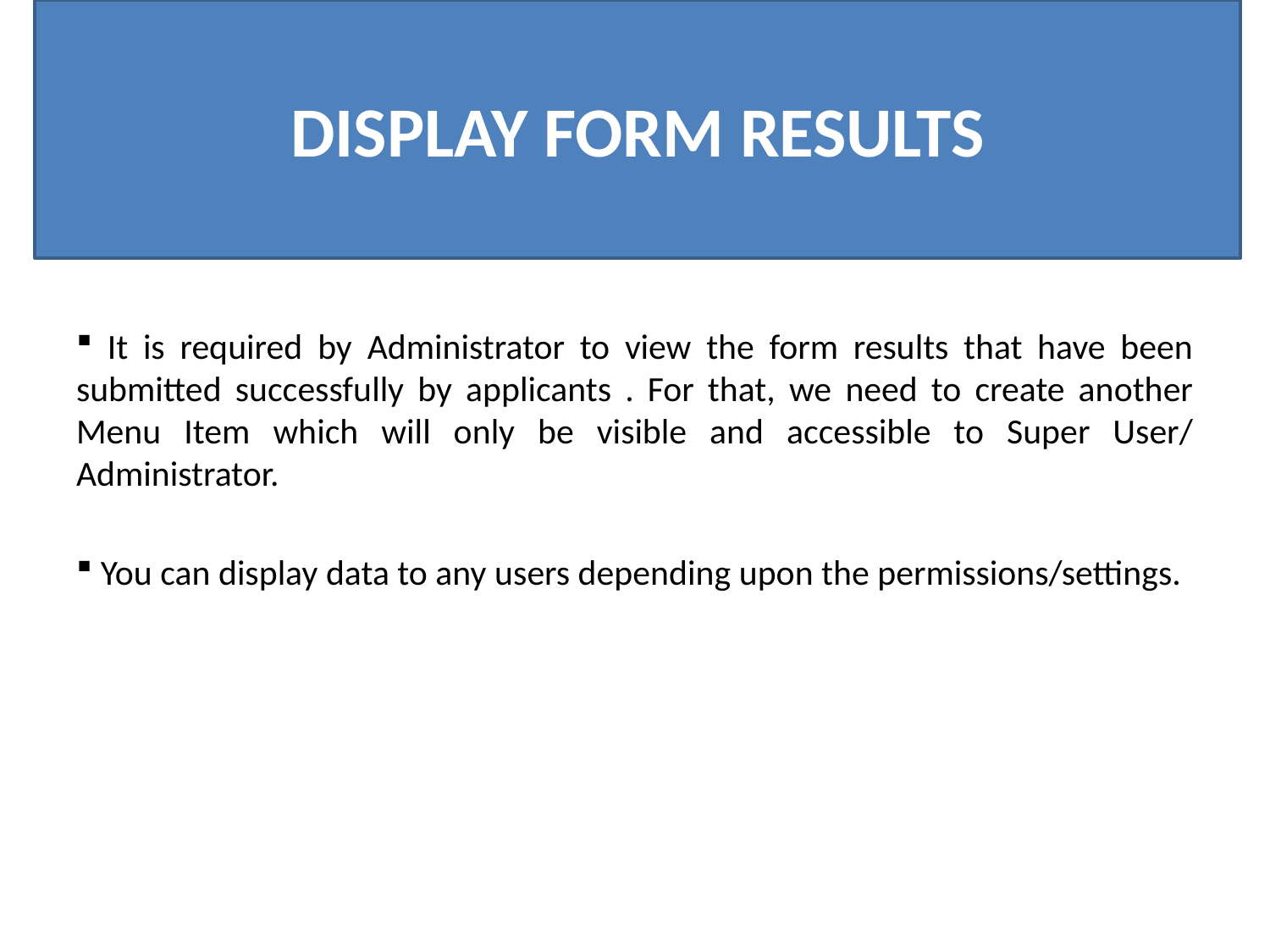

# DISPLAY FORM RESULTS
 It is required by Administrator to view the form results that have been submitted successfully by applicants . For that, we need to create another Menu Item which will only be visible and accessible to Super User/ Administrator.

 You can display data to any users depending upon the permissions/settings.